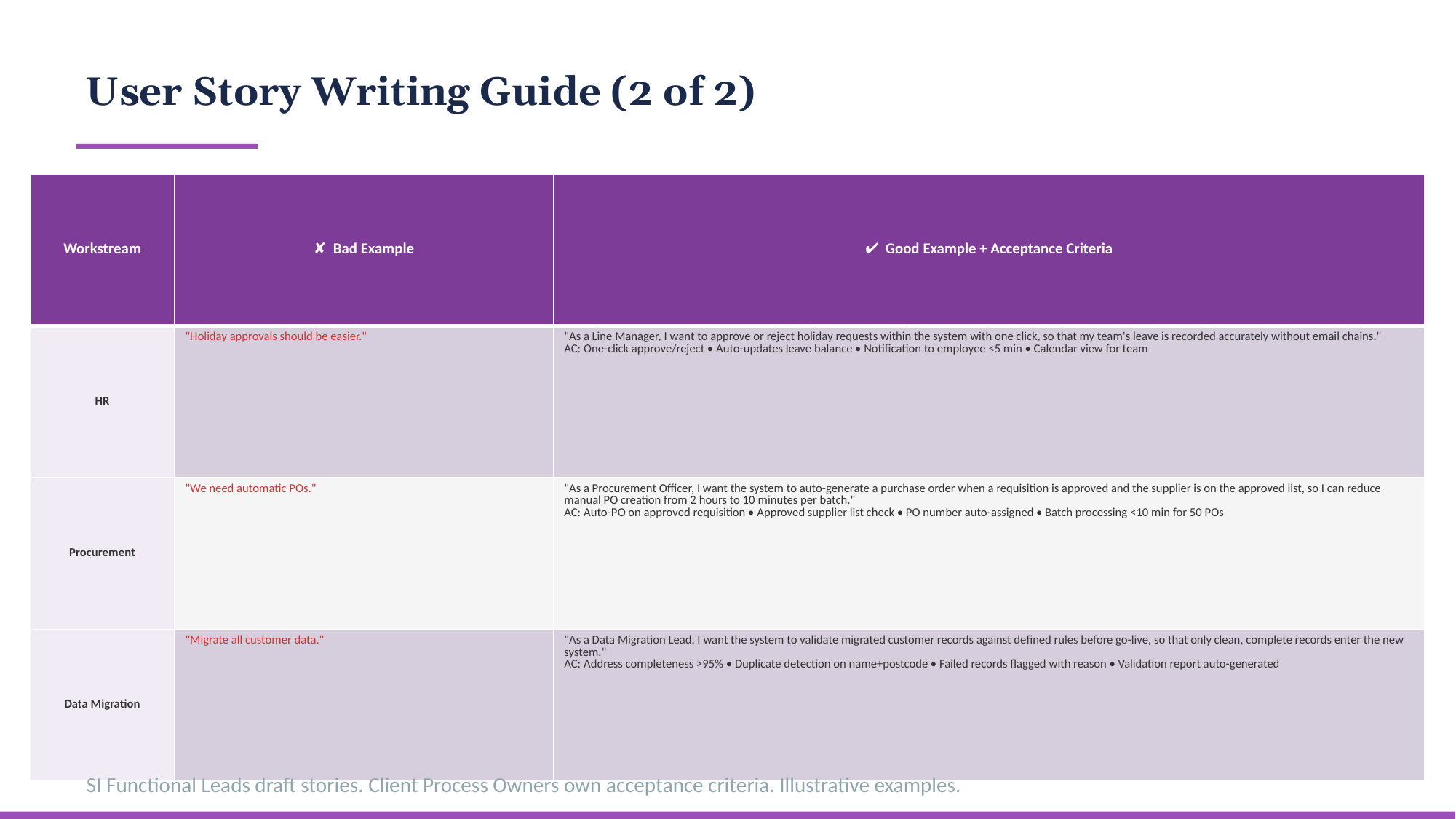

User Story Writing Guide (2 of 2)

| Workstream | ✘ Bad Example | ✔ Good Example + Acceptance Criteria |
| --- | --- | --- |
| HR | "Holiday approvals should be easier." | "As a Line Manager, I want to approve or reject holiday requests within the system with one click, so that my team's leave is recorded accurately without email chains." AC: One-click approve/reject • Auto-updates leave balance • Notification to employee <5 min • Calendar view for team |
| Procurement | "We need automatic POs." | "As a Procurement Officer, I want the system to auto-generate a purchase order when a requisition is approved and the supplier is on the approved list, so I can reduce manual PO creation from 2 hours to 10 minutes per batch." AC: Auto-PO on approved requisition • Approved supplier list check • PO number auto-assigned • Batch processing <10 min for 50 POs |
| Data Migration | "Migrate all customer data." | "As a Data Migration Lead, I want the system to validate migrated customer records against defined rules before go-live, so that only clean, complete records enter the new system." AC: Address completeness >95% • Duplicate detection on name+postcode • Failed records flagged with reason • Validation report auto-generated |
SI Functional Leads draft stories. Client Process Owners own acceptance criteria. Illustrative examples.